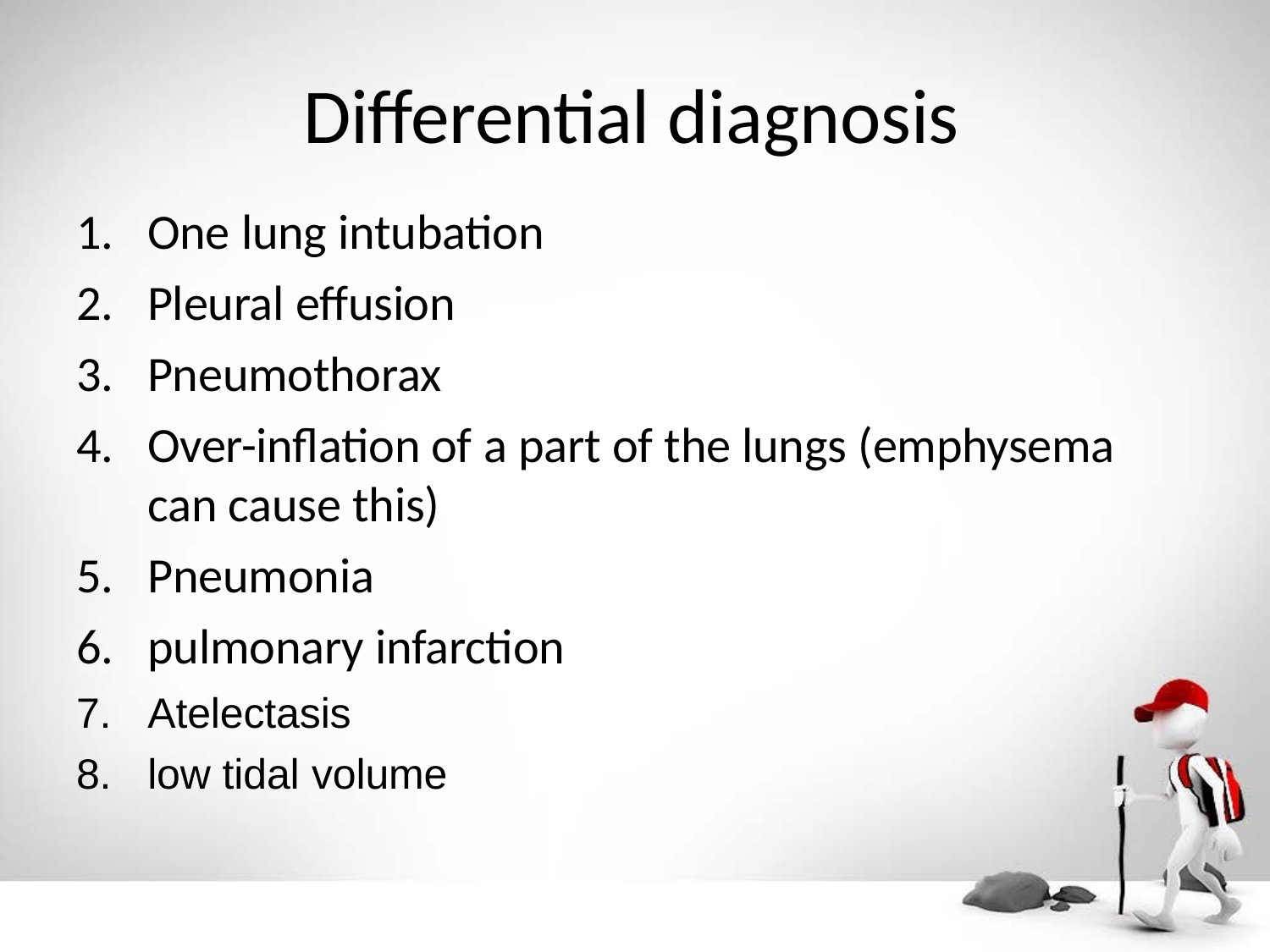

# Differential diagnosis
One lung intubation
Pleural effusion
Pneumothorax
Over-inflation of a part of the lungs (emphysema  can cause this)
Pneumonia
pulmonary infarction
Atelectasis
low tidal volume